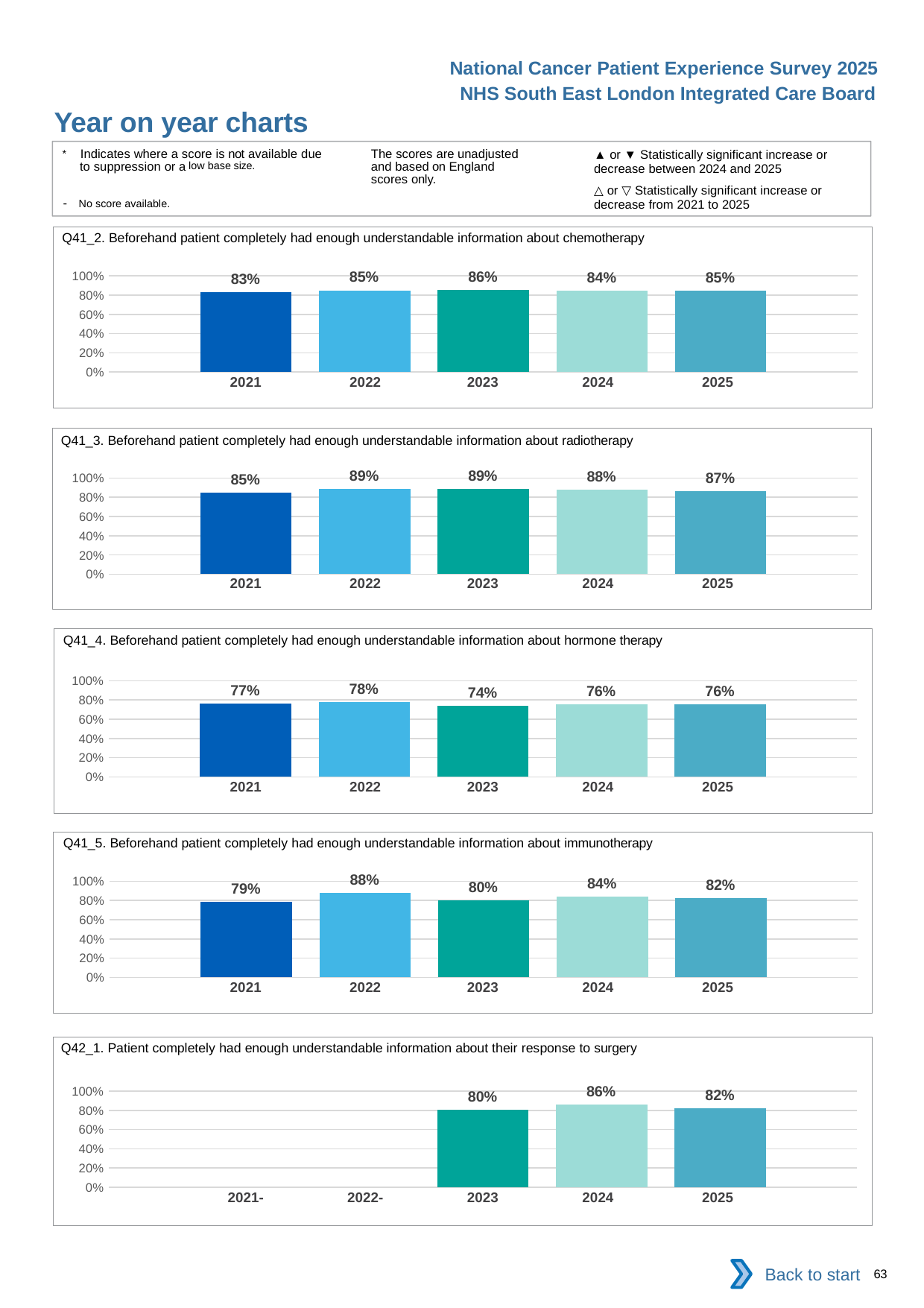

National Cancer Patient Experience Survey 2025
NHS South East London Integrated Care Board
Year on year charts (8)

The scores are unadjusted and based on England scores only.
*  Indicates where a score is not available due to suppression or a low base size.
- No score available.
▲ or ▼ Statistically significant increase or decrease between 2024 and 2025
△ or ▽ Statistically significant increase or decrease from 2021 to 2025
Q41_2. Beforehand patient completely had enough understandable information about chemotherapy

### Chart

| Category | 2021 | 2022 | 2023 | 2024 | 2025 |
|---|---|---|---|---|---|
| Category 1 | 0.8297521 | 0.8502825 | 0.8561453 | 0.843962 | 0.846952 |
| 2021 | 2022 | 2023 | 2024 | 2025 |
| --- | --- | --- | --- | --- |
|  |  |  |  |  |
Q41_3. Beforehand patient completely had enough understandable information about radiotherapy

### Chart

| Category | 2021 | 2022 | 2023 | 2024 | 2025 |
|---|---|---|---|---|---|
| Category 1 | 0.8487654 | 0.8867925 | 0.8877805 | 0.875817 | 0.865566 |
| 2021 | 2022 | 2023 | 2024 | 2025 |
| --- | --- | --- | --- | --- |
|  |  |  |  |  |
Q41_4. Beforehand patient completely had enough understandable information about hormone therapy

### Chart

| Category | 2021 | 2022 | 2023 | 2024 | 2025 |
|---|---|---|---|---|---|
| Category 1 | 0.7654321 | 0.7783019 | 0.7356828 | 0.7550201 | 0.7552742 |
| 2021 | 2022 | 2023 | 2024 | 2025 |
| --- | --- | --- | --- | --- |
|  |  |  |  |  |
Q41_5. Beforehand patient completely had enough understandable information about immunotherapy

### Chart

| Category | 2021 | 2022 | 2023 | 2024 | 2025 |
|---|---|---|---|---|---|
| Category 1 | 0.7876712 | 0.8786408 | 0.8034934 | 0.8427419 | 0.821875 |
| 2021 | 2022 | 2023 | 2024 | 2025 |
| --- | --- | --- | --- | --- |
|  |  |  |  |  |
Q42_1. Patient completely had enough understandable information about their response to surgery

### Chart

| Category | 2021 | 2022 | 2023 | 2024 | 2025 |
|---|---|---|---|---|---|
| Category 1 | None | None | 0.8027397 | 0.8616601 | 0.8179272 |
| 2021- | 2022- | 2023 | 2024 | 2025 |
| --- | --- | --- | --- | --- |
|  |  |  |  |  |
Back to start

63